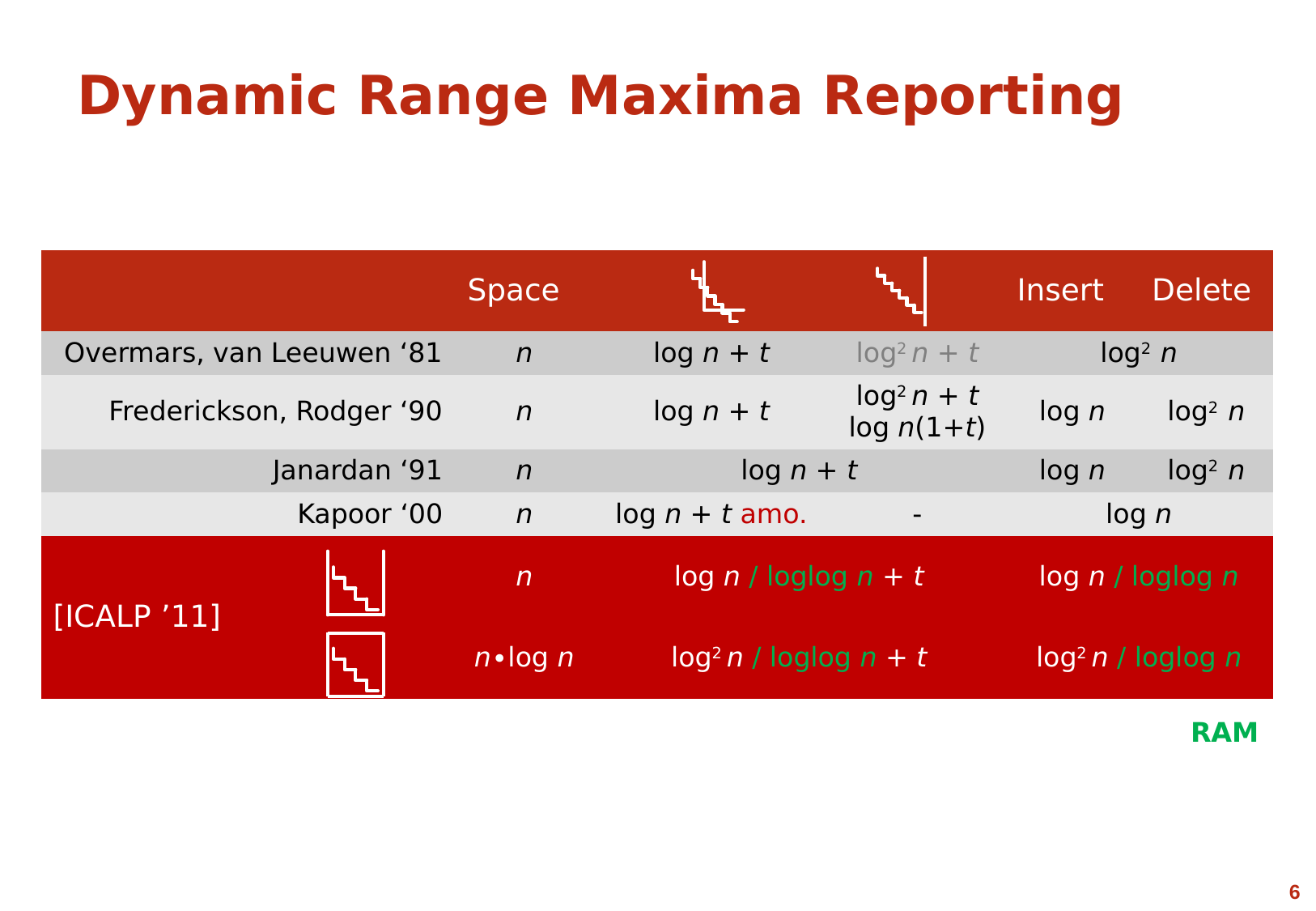

# Dynamic Range Maxima Reporting
|  | Space |  |  | Insert | Delete |
| --- | --- | --- | --- | --- | --- |
| Overmars, van Leeuwen ‘81 | n | log n + t | log2 n + t | log2 n |  |
| Frederickson, Rodger ‘90 | n | log n + t | log2 n + t log n(1+t) | log n | log2 n |
| Janardan ‘91 | n | log n + t |  | log n | log2 n |
| Kapoor ‘00 | n | log n + t amo. | - | log n |  |
| [ICALP ’11] | n | log n / loglog n + t |  | log n / loglog n |  |
|  | n∙log n | log2 n / loglog n + t |  | log2 n / loglog n |  |

RAM